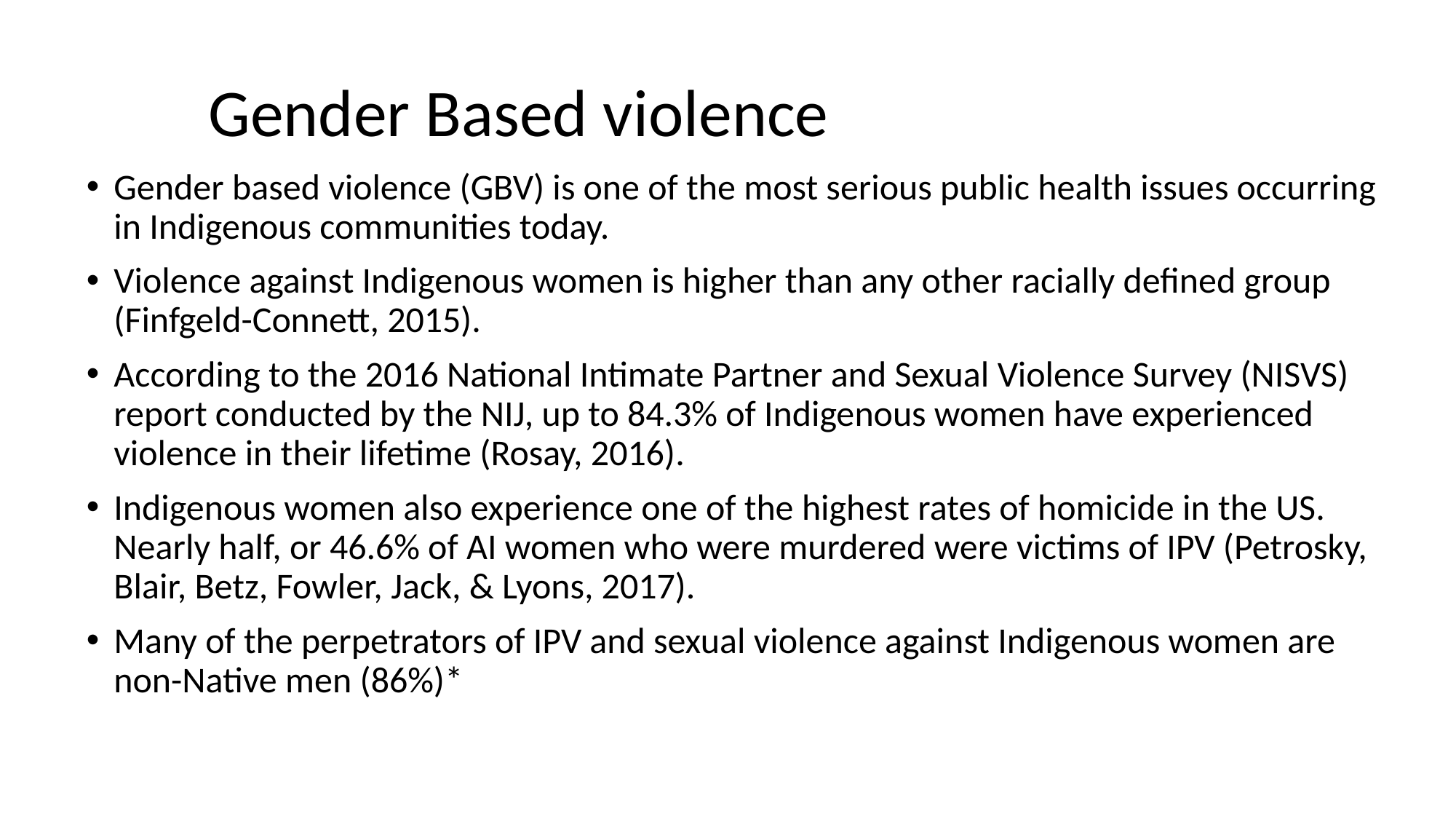

# Gender Based violence
Gender based violence (GBV) is one of the most serious public health issues occurring in Indigenous communities today.
Violence against Indigenous women is higher than any other racially defined group (Finfgeld-Connett, 2015).
According to the 2016 National Intimate Partner and Sexual Violence Survey (NISVS) report conducted by the NIJ, up to 84.3% of Indigenous women have experienced violence in their lifetime (Rosay, 2016).
Indigenous women also experience one of the highest rates of homicide in the US.  Nearly half, or 46.6% of AI women who were murdered were victims of IPV (Petrosky, Blair, Betz, Fowler, Jack, & Lyons, 2017).
Many of the perpetrators of IPV and sexual violence against Indigenous women are non-Native men (86%)*